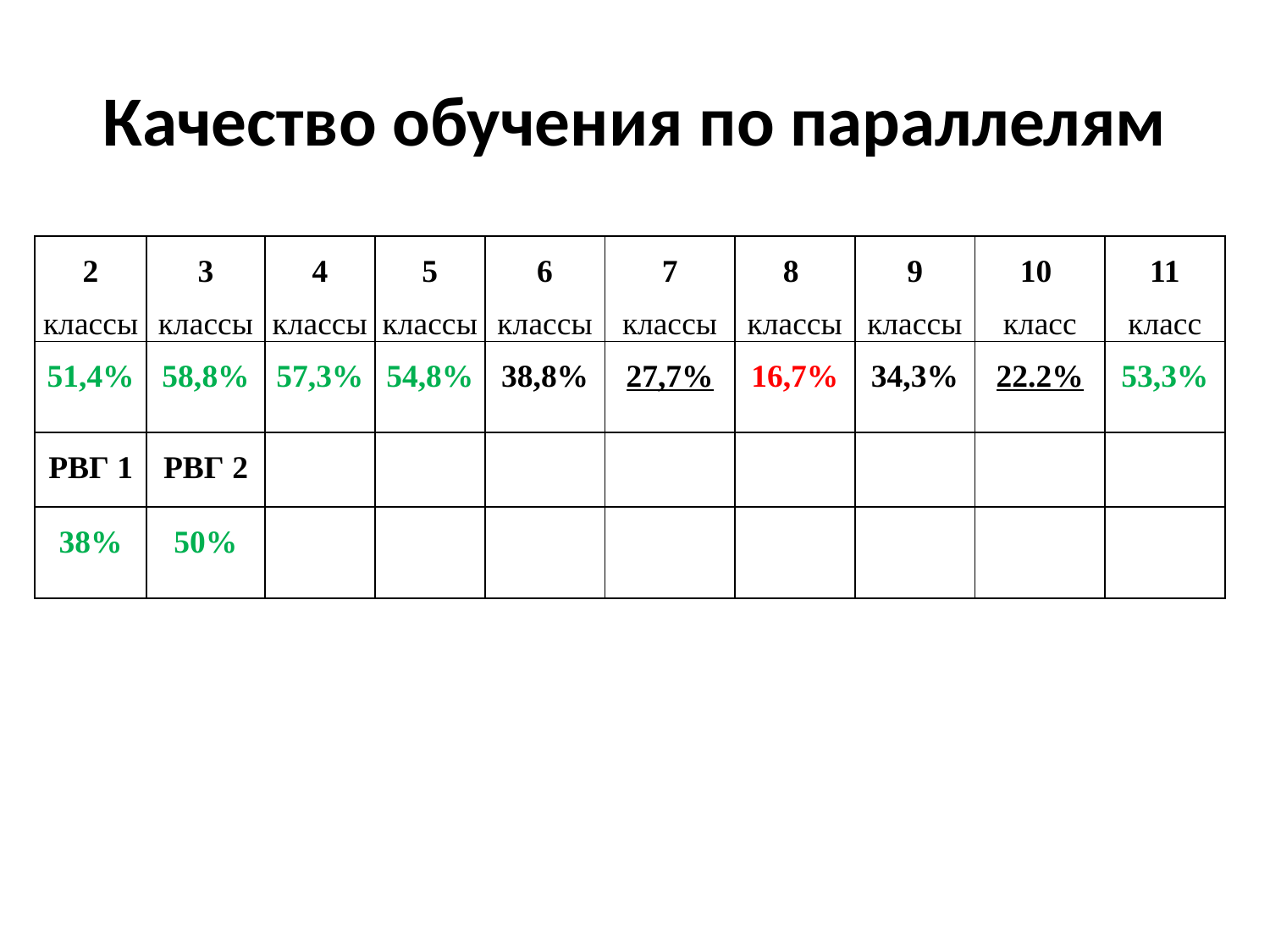

# Качество обучения по параллелям
| 2 классы | 3 классы | 4 классы | 5 классы | 6 классы | 7 классы | 8 классы | 9 классы | 10 класс | 11 класс |
| --- | --- | --- | --- | --- | --- | --- | --- | --- | --- |
| 51,4% | 58,8% | 57,3% | 54,8% | 38,8% | 27,7% | 16,7% | 34,3% | 22.2% | 53,3% |
| РВГ 1 | РВГ 2 |  |  |  |  |  |  |  |  |
| 38% | 50% |  |  |  |  |  |  |  |  |